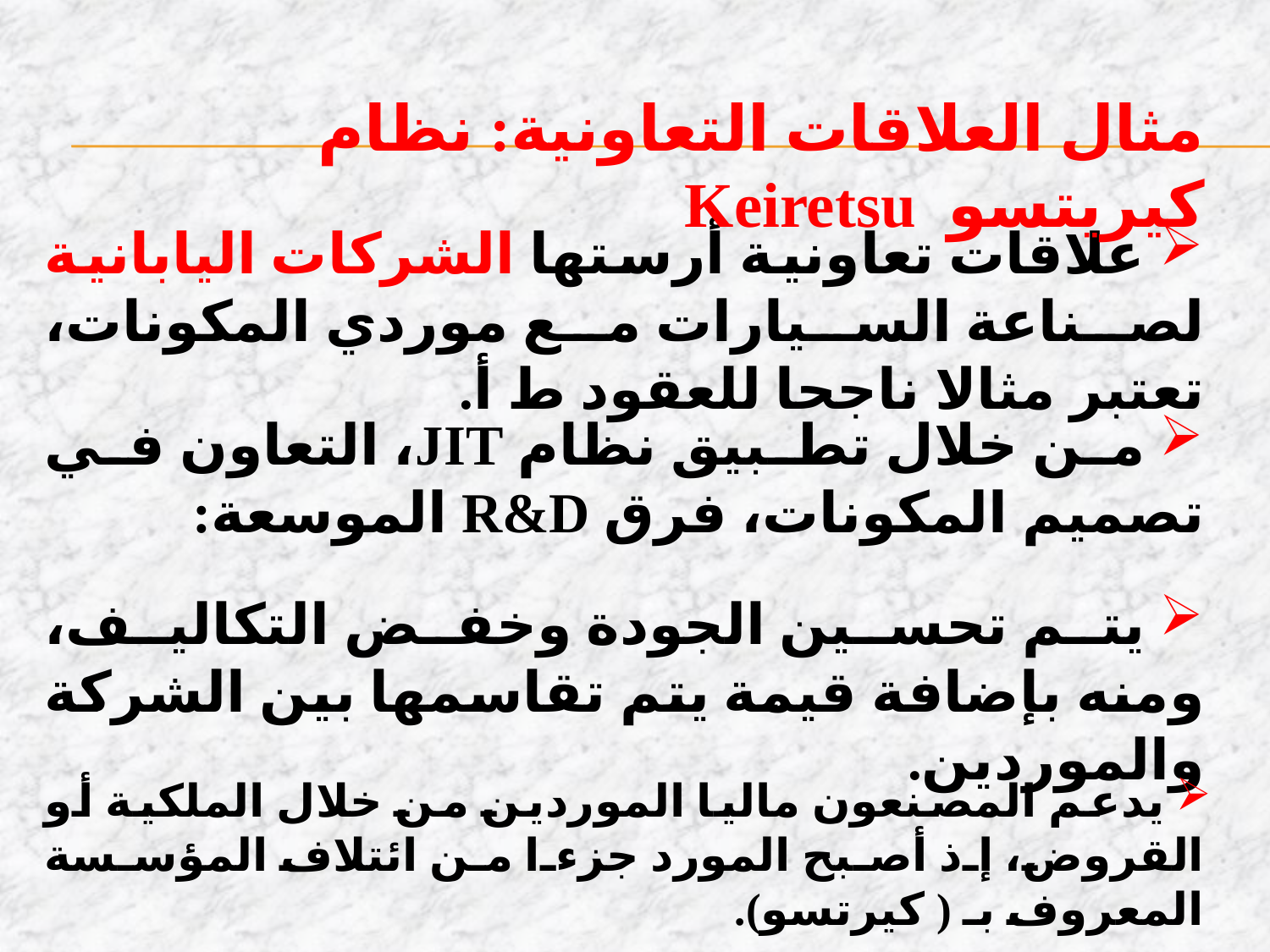

مثال العلاقات التعاونية: نظام كيريتسو  Keiretsu
 علاقات تعاونية أرستها الشركات اليابانية لصناعة السيارات مع موردي المكونات، تعتبر مثالا ناجحا للعقود ط أ.
 من خلال تطبيق نظام JIT، التعاون في تصميم المكونات، فرق R&D الموسعة:
 يتم تحسين الجودة وخفض التكاليف، ومنه بإضافة قيمة يتم تقاسمها بين الشركة والموردين.
 يدعم المصنعون ماليا الموردين من خلال الملكية أو القروض، إذ أصبح المورد جزءا من ائتلاف المؤسسة المعروف بـ ( كيرتسو).